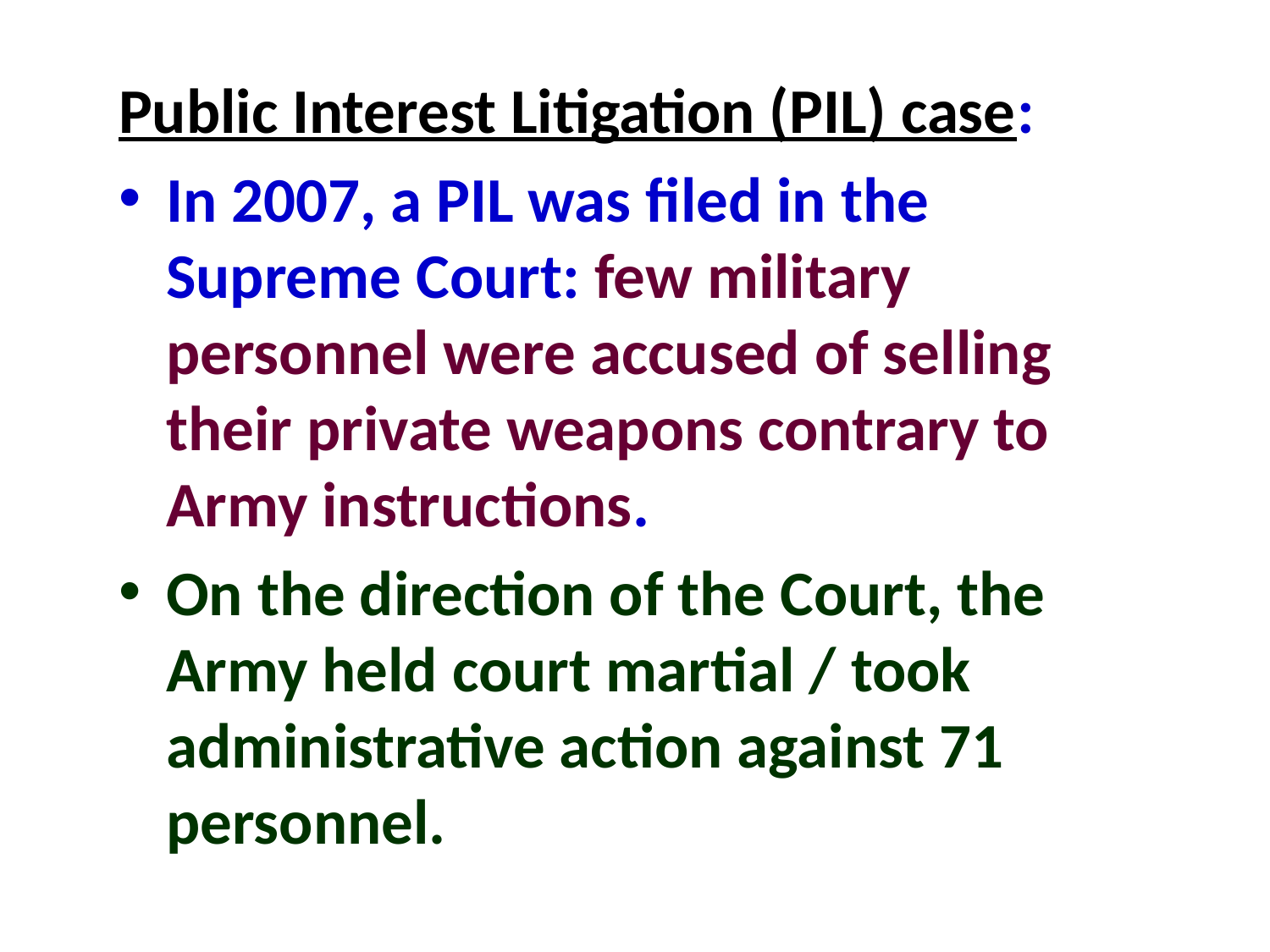

Public Interest Litigation (PIL) case:
In 2007, a PIL was filed in the Supreme Court: few military personnel were accused of selling their private weapons contrary to Army instructions.
On the direction of the Court, the Army held court martial / took administrative action against 71 personnel.